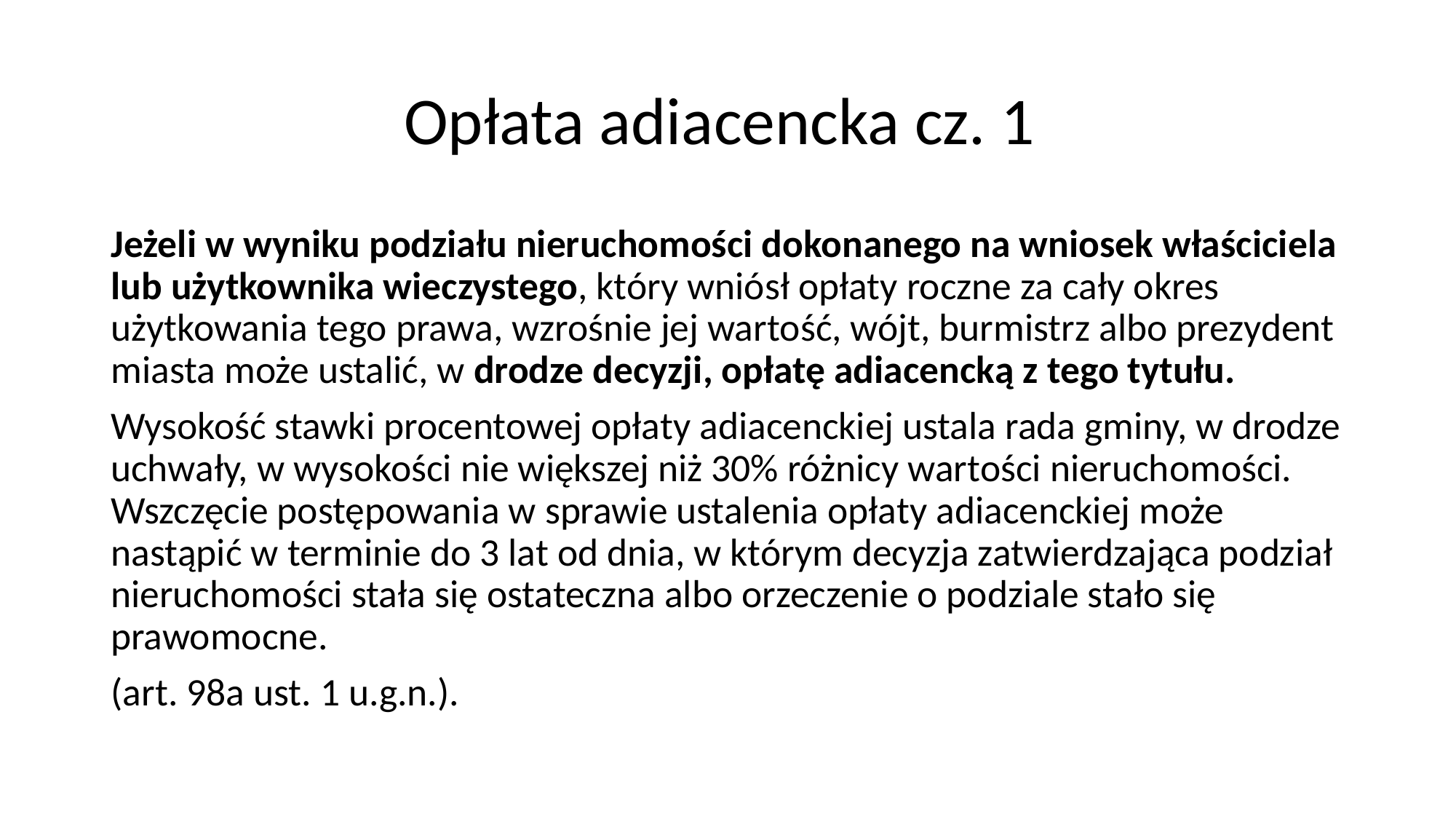

# Opłata adiacencka cz. 1
Jeżeli w wyniku podziału nieruchomości dokonanego na wniosek właściciela lub użytkownika wieczystego, który wniósł opłaty roczne za cały okres użytkowania tego prawa, wzrośnie jej wartość, wójt, burmistrz albo prezydent miasta może ustalić, w drodze decyzji, opłatę adiacencką z tego tytułu.
Wysokość stawki procentowej opłaty adiacenckiej ustala rada gminy, w drodze uchwały, w wysokości nie większej niż 30% różnicy wartości nieruchomości. Wszczęcie postępowania w sprawie ustalenia opłaty adiacenckiej może nastąpić w terminie do 3 lat od dnia, w którym decyzja zatwierdzająca podział nieruchomości stała się ostateczna albo orzeczenie o podziale stało się prawomocne.
(art. 98a ust. 1 u.g.n.).